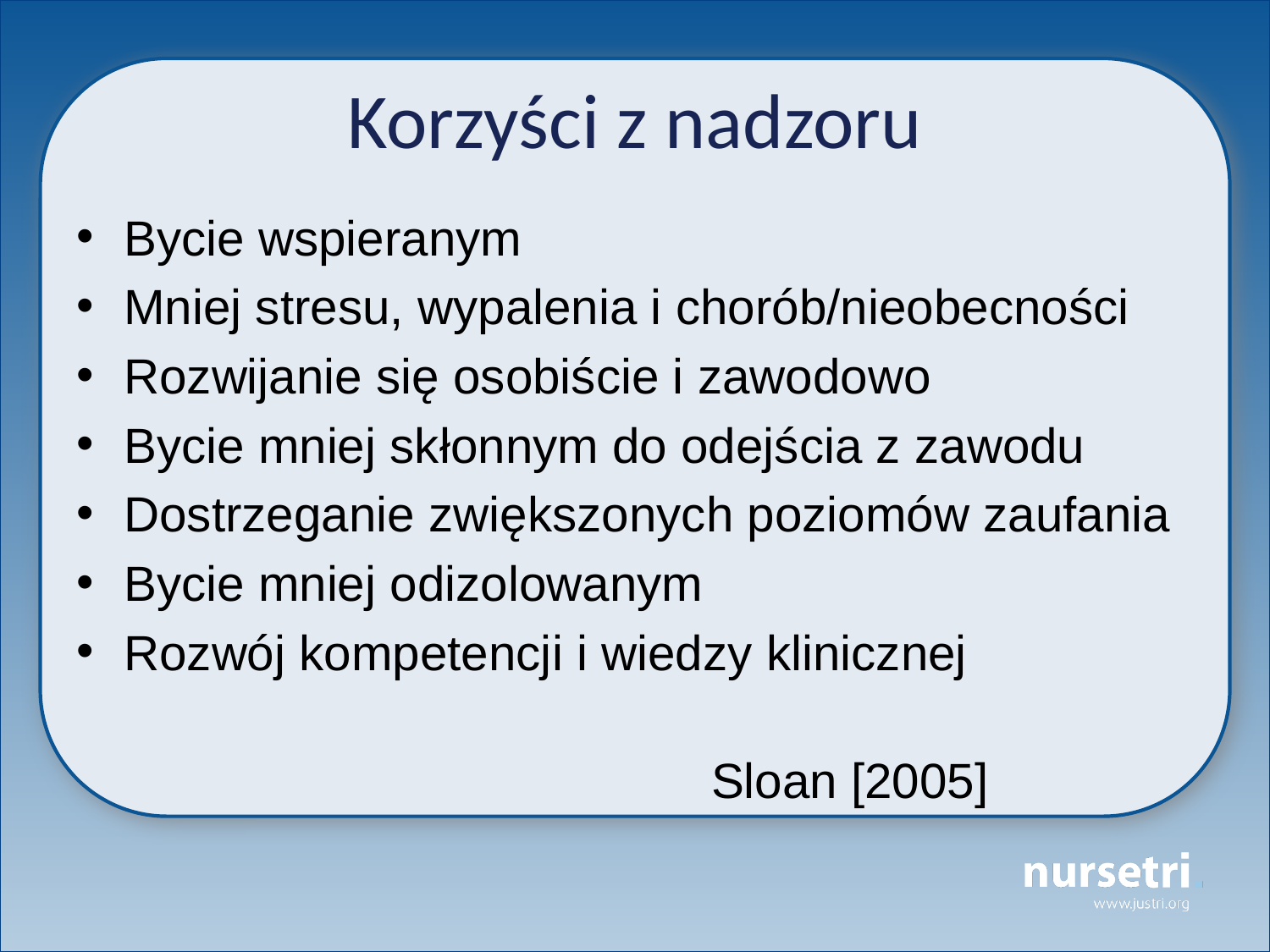

# Korzyści z nadzoru
Bycie wspieranym
Mniej stresu, wypalenia i chorób/nieobecności
Rozwijanie się osobiście i zawodowo
Bycie mniej skłonnym do odejścia z zawodu
Dostrzeganie zwiększonych poziomów zaufania
Bycie mniej odizolowanym
Rozwój kompetencji i wiedzy klinicznej
													Sloan [2005]